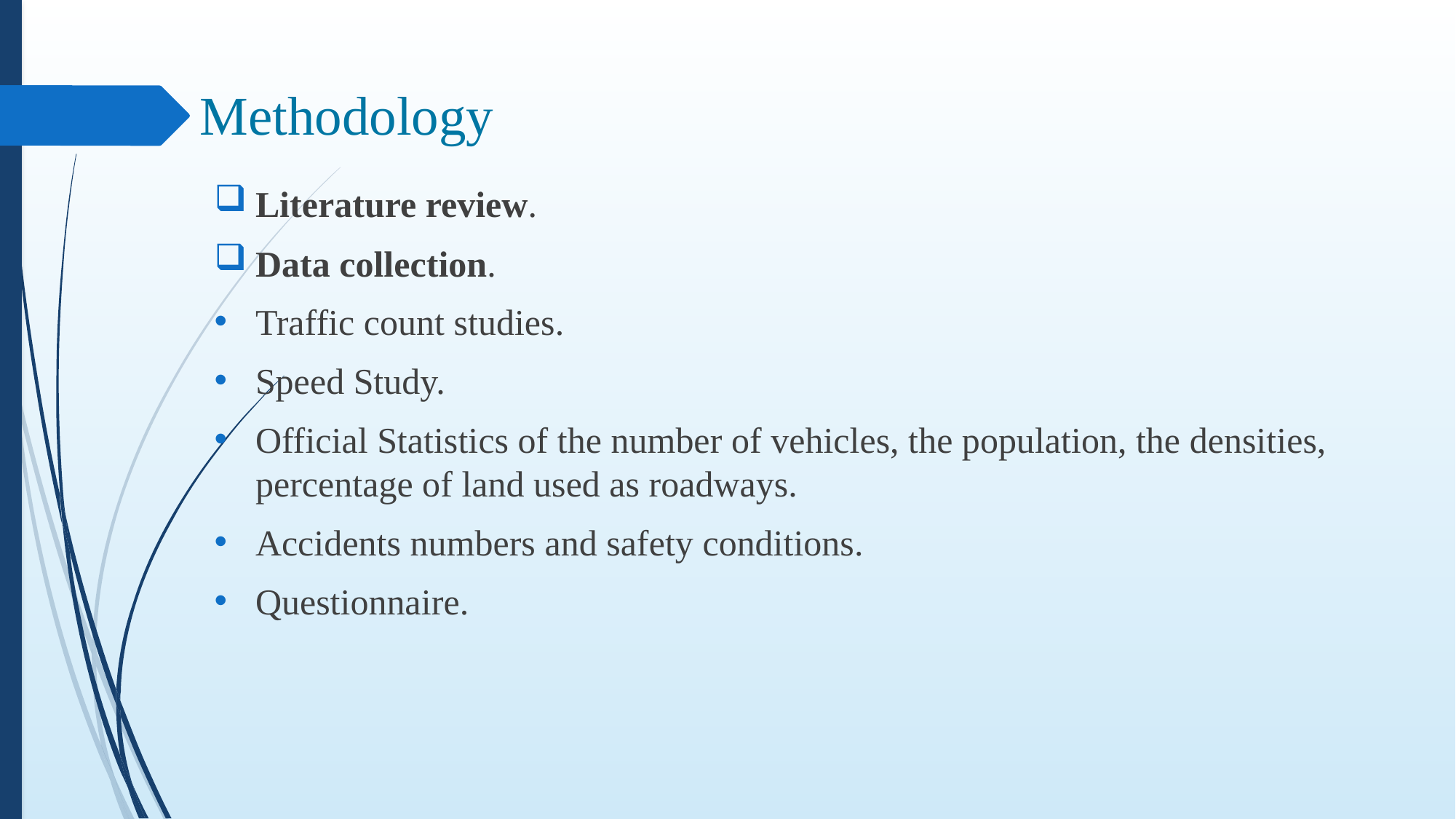

# Methodology
Literature review.
Data collection.
Traffic count studies.
Speed Study.
Official Statistics of the number of vehicles, the population, the densities, percentage of land used as roadways.
Accidents numbers and safety conditions.
Questionnaire.